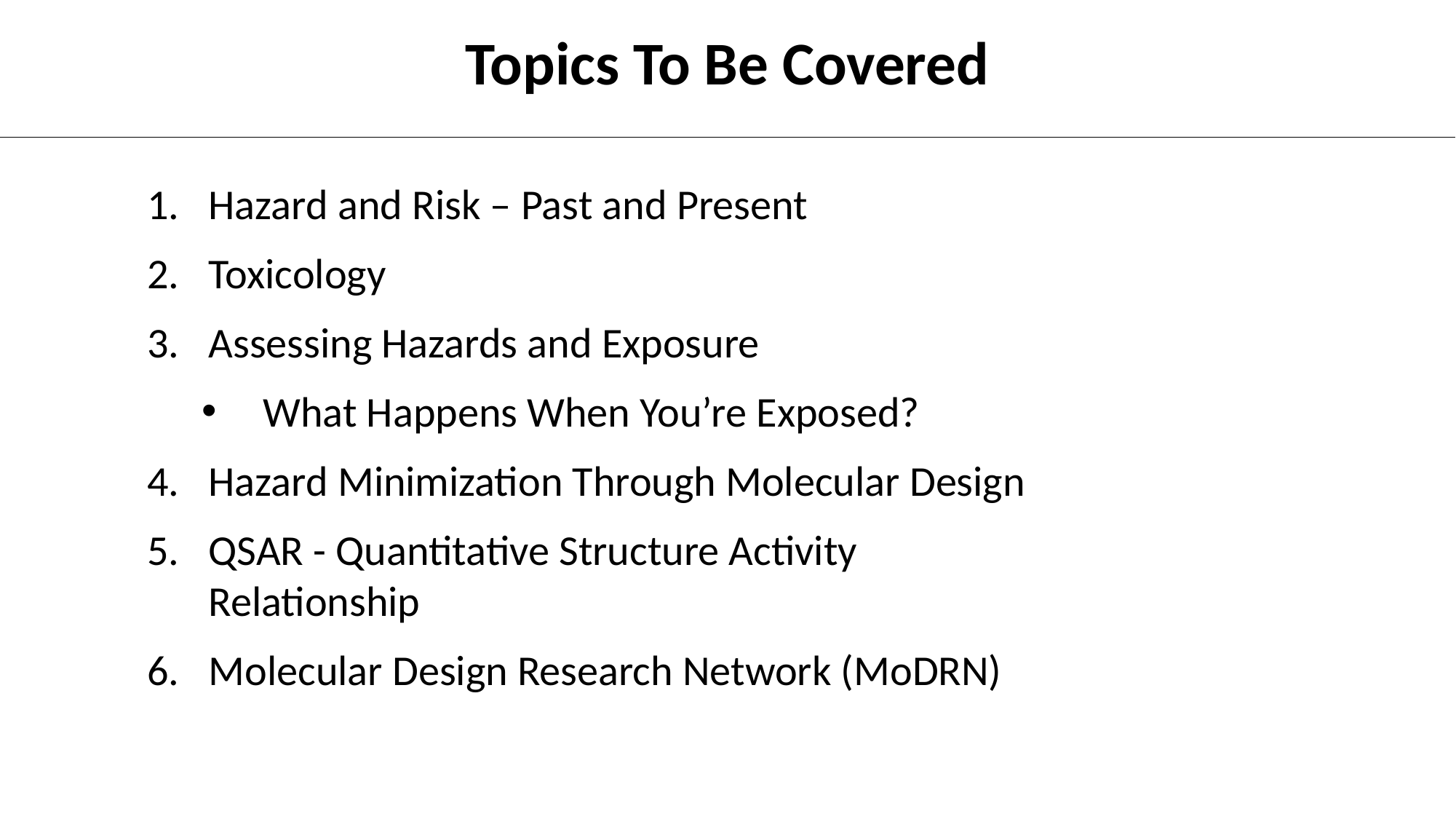

Topics To Be Covered
Hazard and Risk – Past and Present
Toxicology
Assessing Hazards and Exposure
What Happens When You’re Exposed?
Hazard Minimization Through Molecular Design
QSAR - Quantitative Structure Activity Relationship
Molecular Design Research Network (MoDRN)